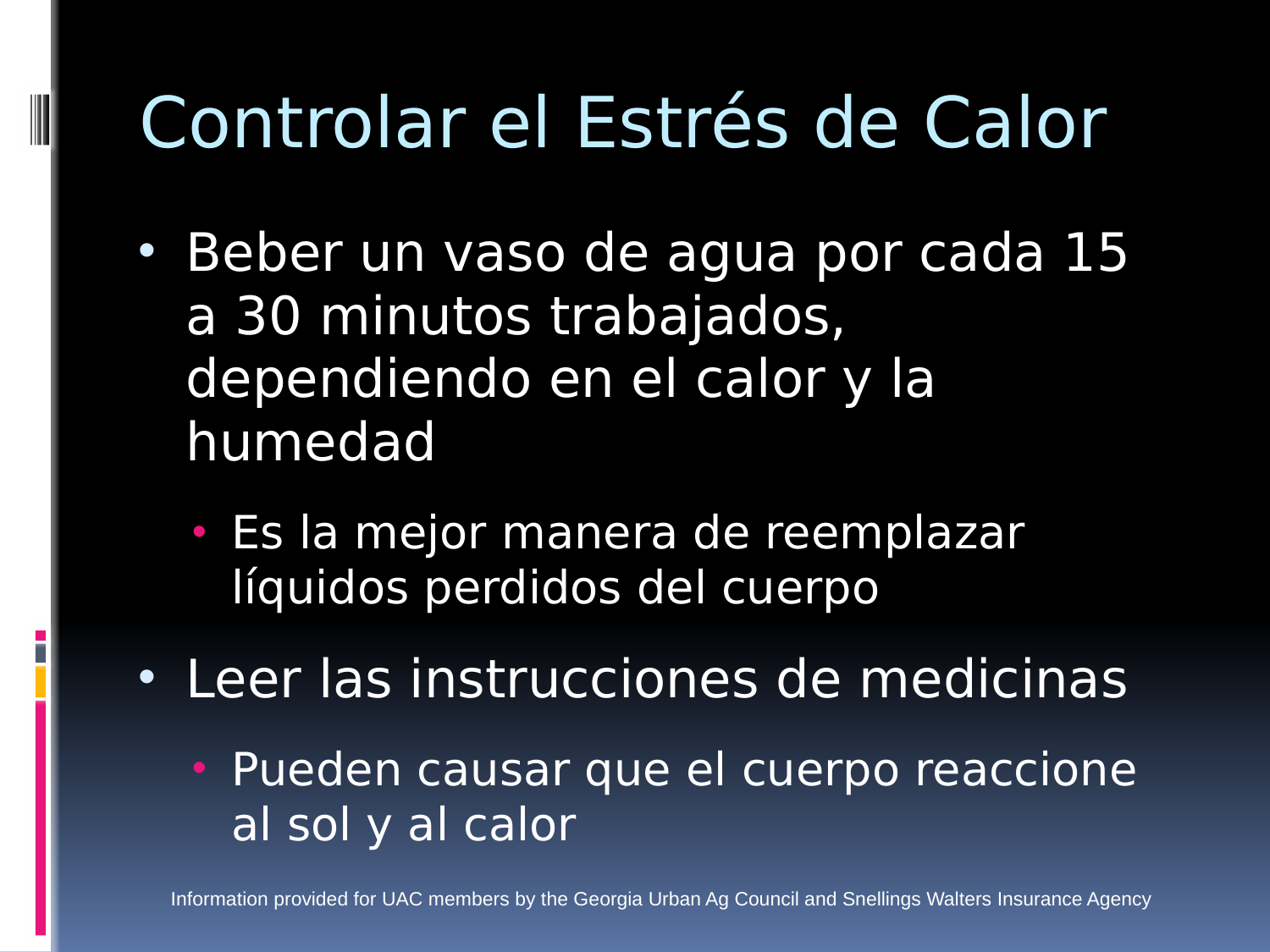

Controlar el Estrés de Calor
Beber un vaso de agua por cada 15 a 30 minutos trabajados, dependiendo en el calor y la humedad
Es la mejor manera de reemplazar líquidos perdidos del cuerpo
Leer las instrucciones de medicinas
Pueden causar que el cuerpo reaccione al sol y al calor
Information provided for UAC members by the Georgia Urban Ag Council and Snellings Walters Insurance Agency